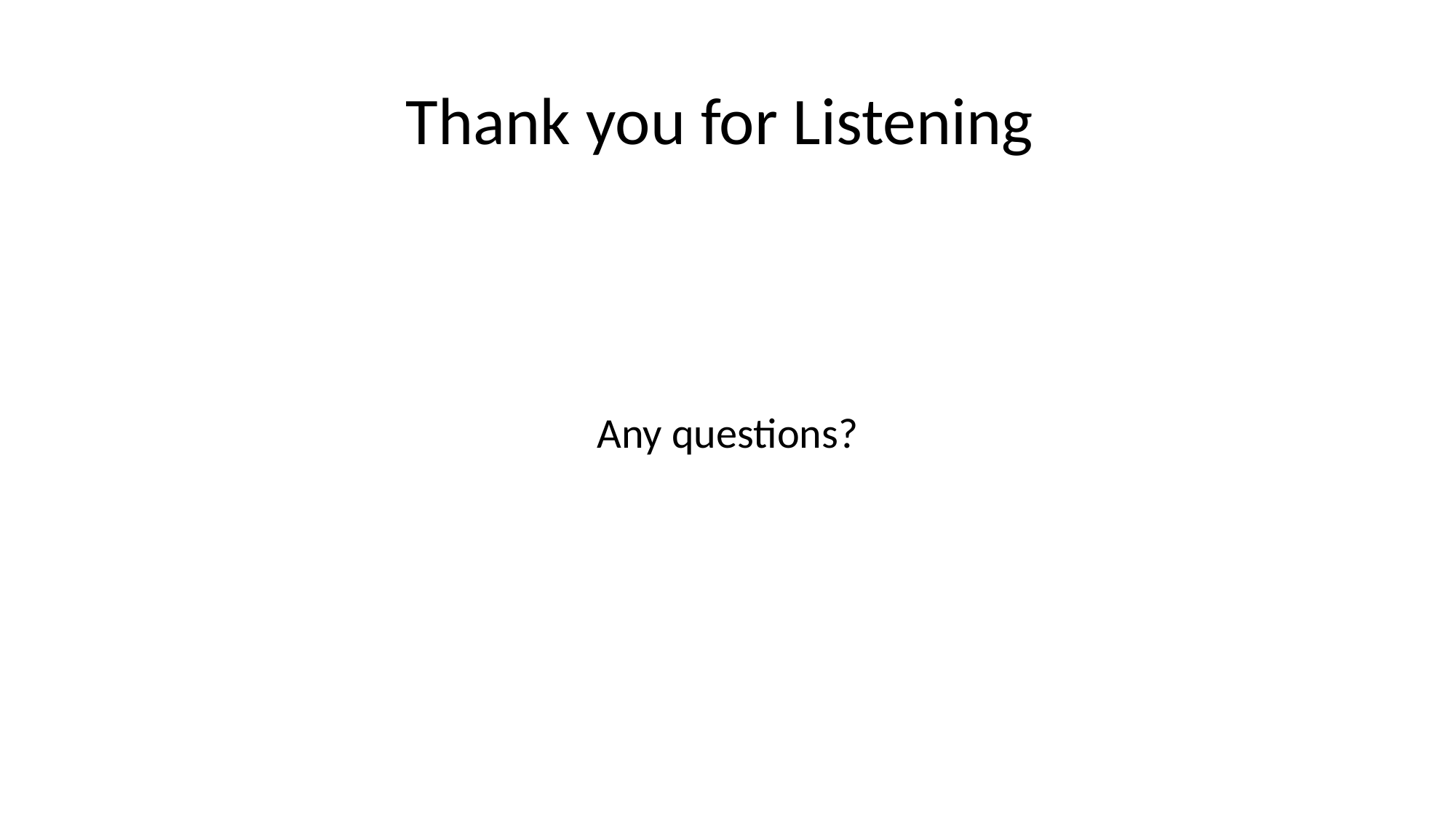

# Thank you for Listening

Any questions?